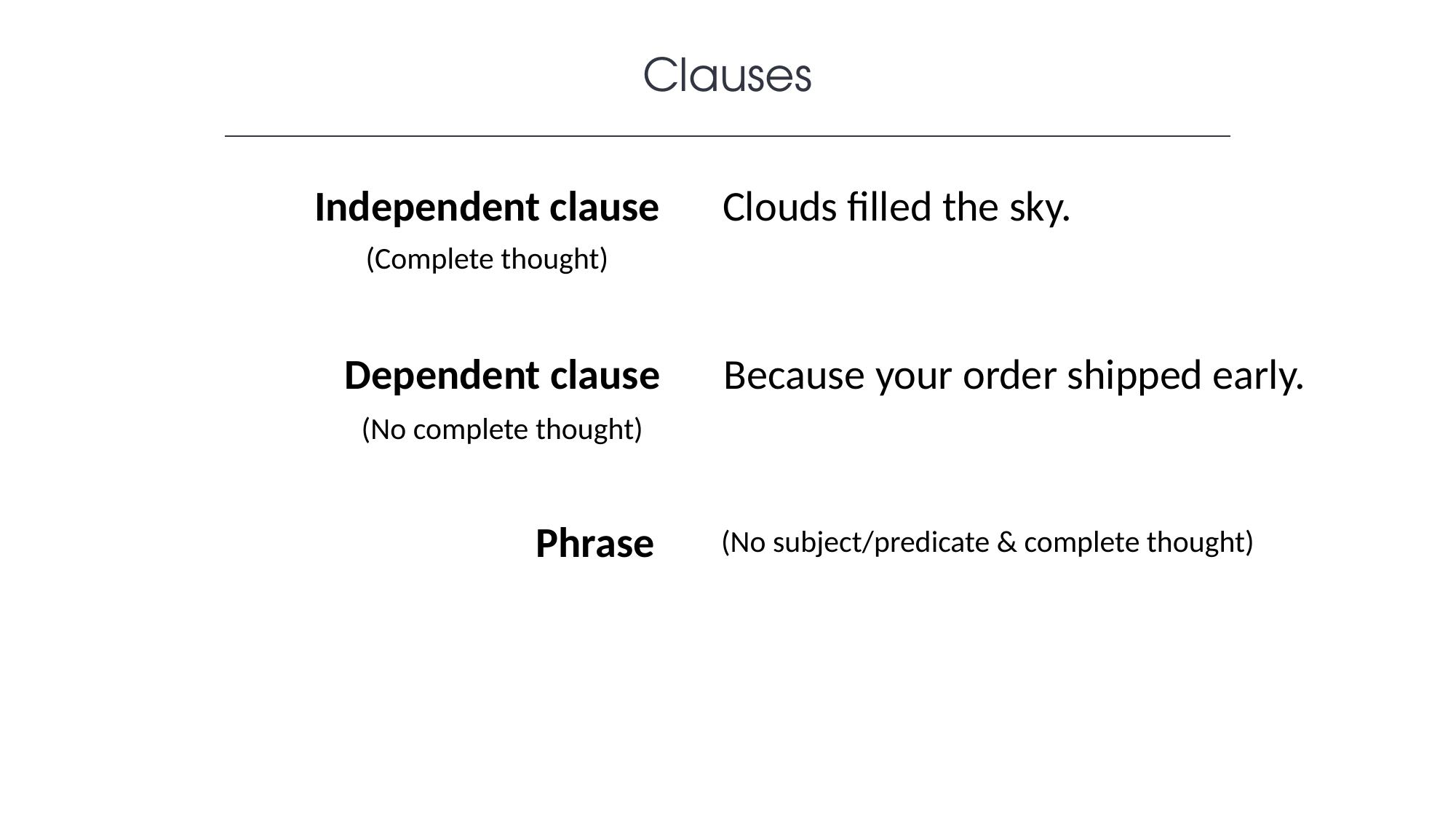

Clauses
Independent clause
Clouds filled the sky.
(Complete thought)
Dependent clause
Because your order shipped early.
(No complete thought)
Phrase
(No subject/predicate & complete thought)